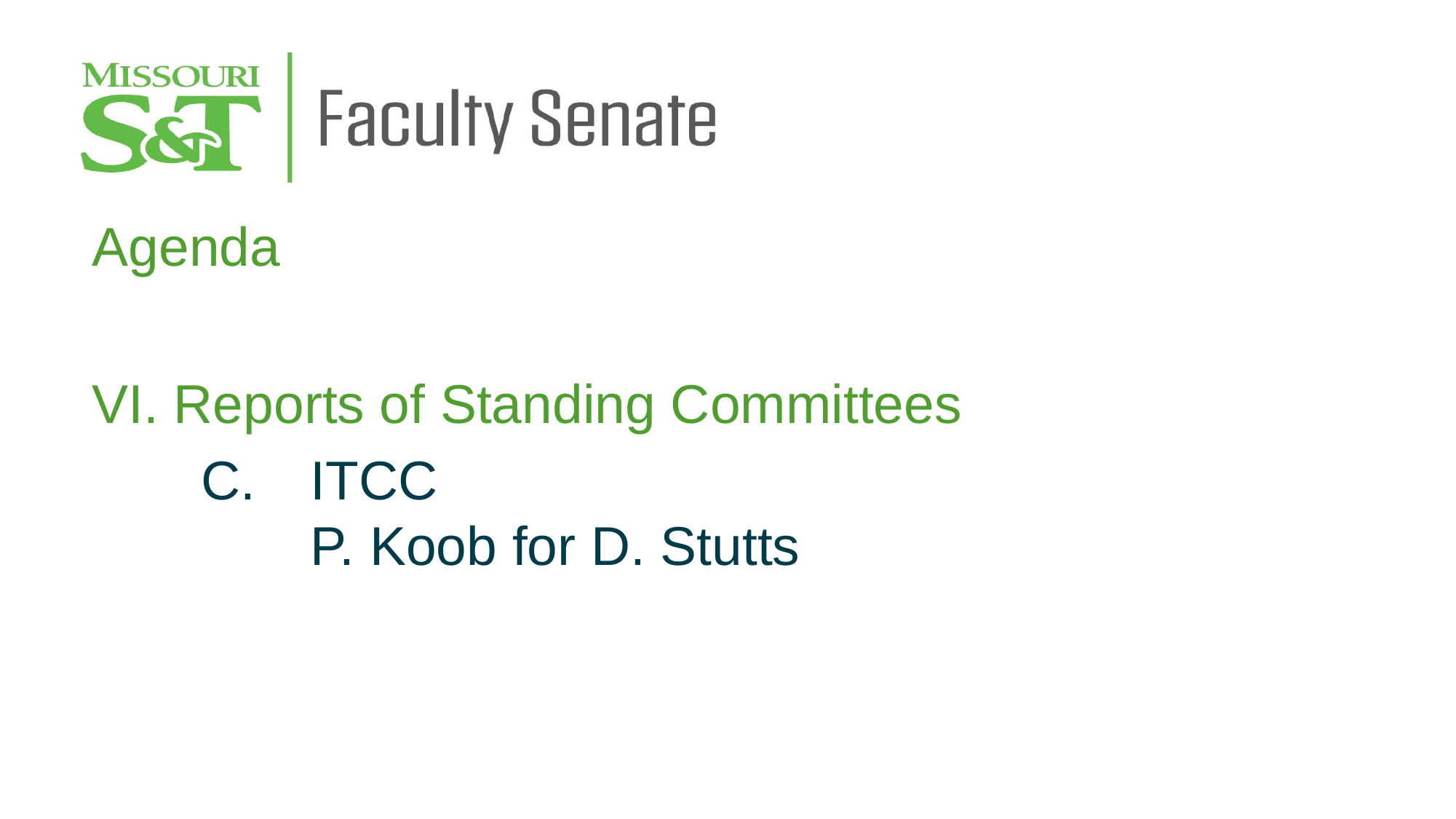

Agenda
VI. Reports of Standing Committees
	C.	ITCC
		P. Koob for D. Stutts